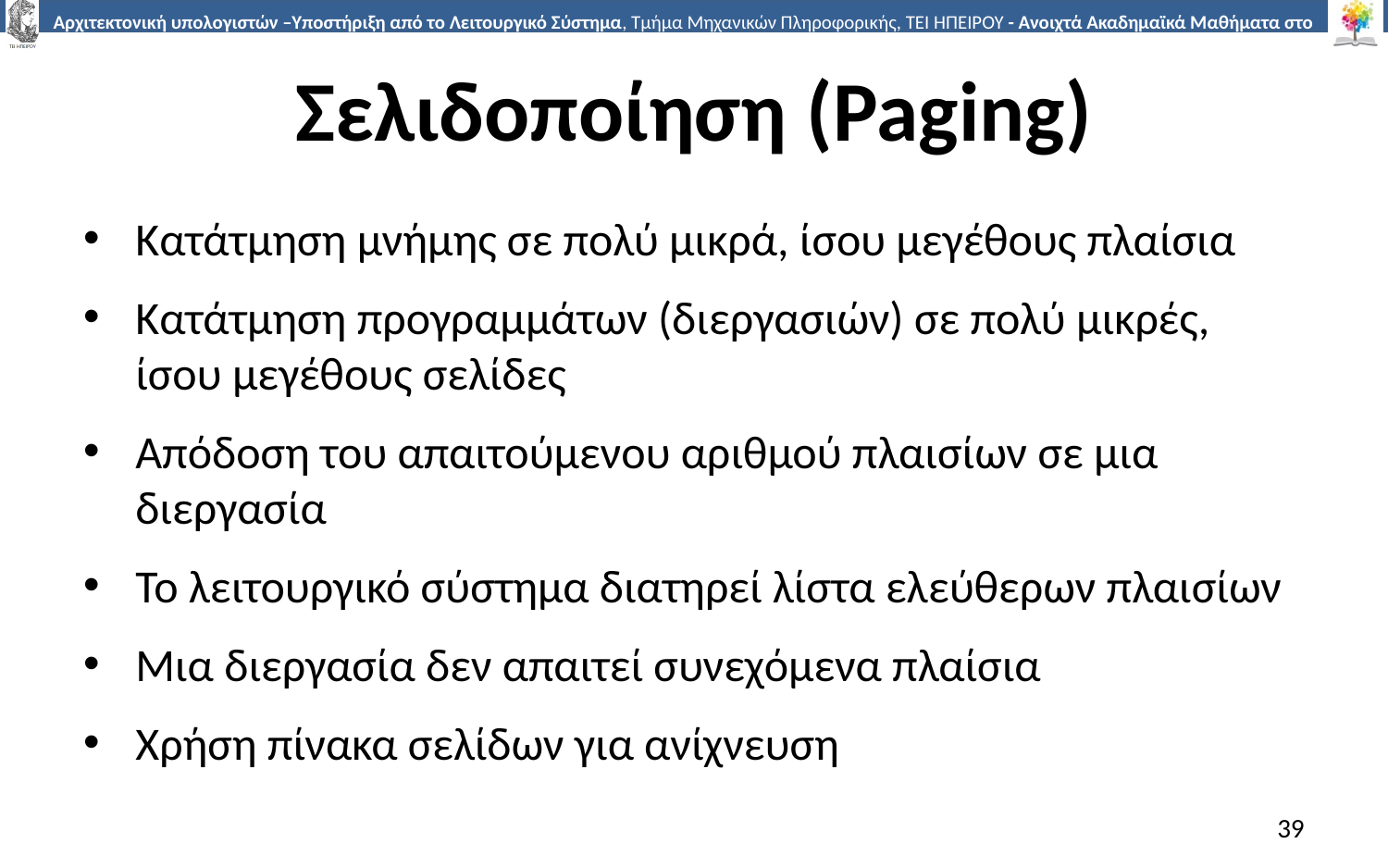

# Σελιδοποίηση (Paging)
Κατάτμηση μνήμης σε πολύ μικρά, ίσου μεγέθους πλαίσια
Κατάτμηση προγραμμάτων (διεργασιών) σε πολύ μικρές, ίσου μεγέθους σελίδες
Απόδοση του απαιτούμενου αριθμού πλαισίων σε μια διεργασία
Το λειτουργικό σύστημα διατηρεί λίστα ελεύθερων πλαισίων
Μια διεργασία δεν απαιτεί συνεχόμενα πλαίσια
Χρήση πίνακα σελίδων για ανίχνευση
39